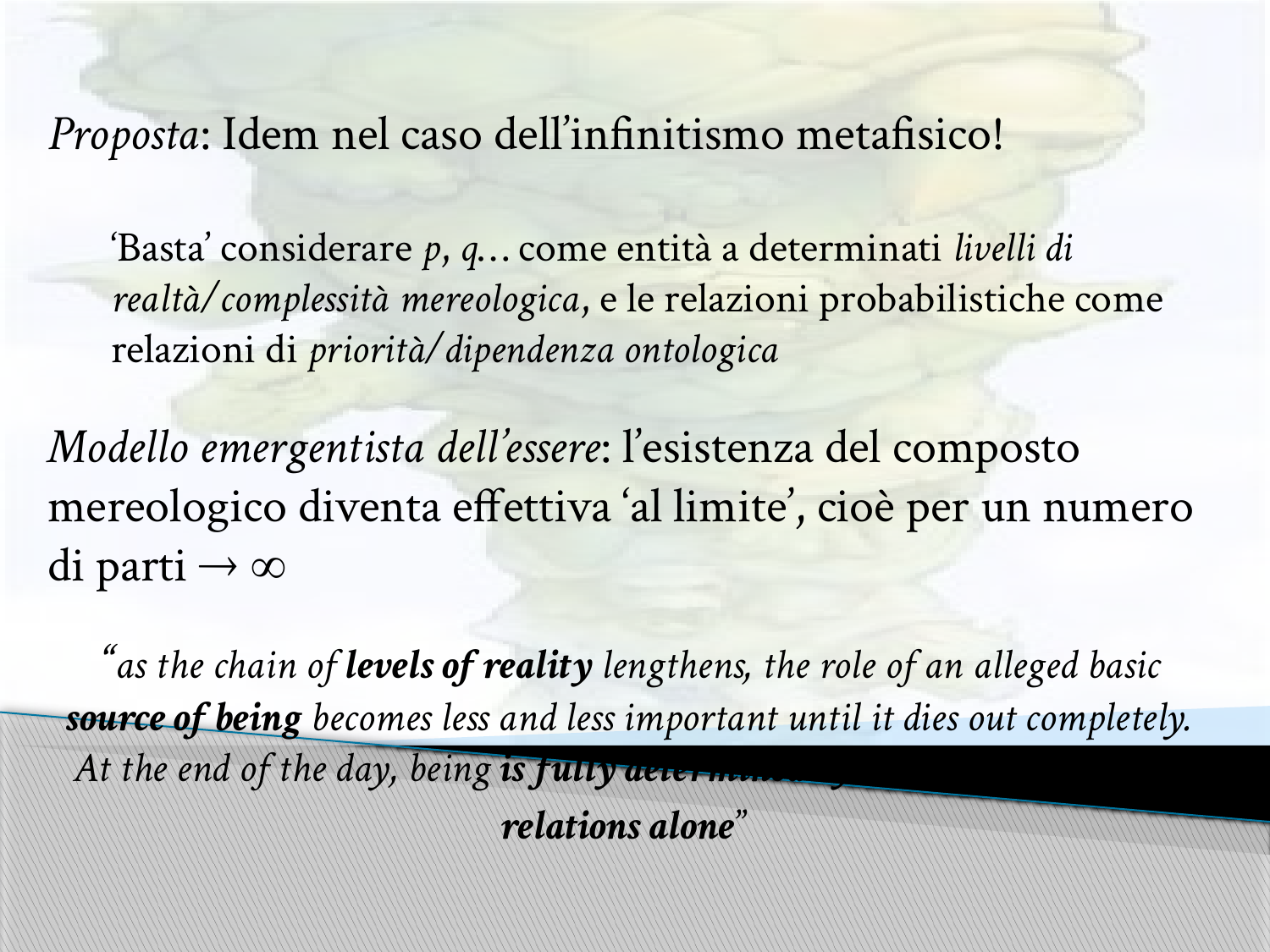

Proposta: Idem nel caso dell’infinitismo metafisico!

‘Basta’ considerare p, q… come entità a determinati livelli di realtà/complessità mereologica, e le relazioni probabilistiche come relazioni di priorità/dipendenza ontologica

Modello emergentista dell’essere: l’esistenza del composto mereologico diventa effettiva ‘al limite’, cioè per un numero di parti → ∞

“as the chain of levels of reality lengthens, the role of an alleged basic source of being becomes less and less important until it dies out completely. At the end of the day, being is fully determined by the series of priority relations alone”

Turtles All the Way Down
26